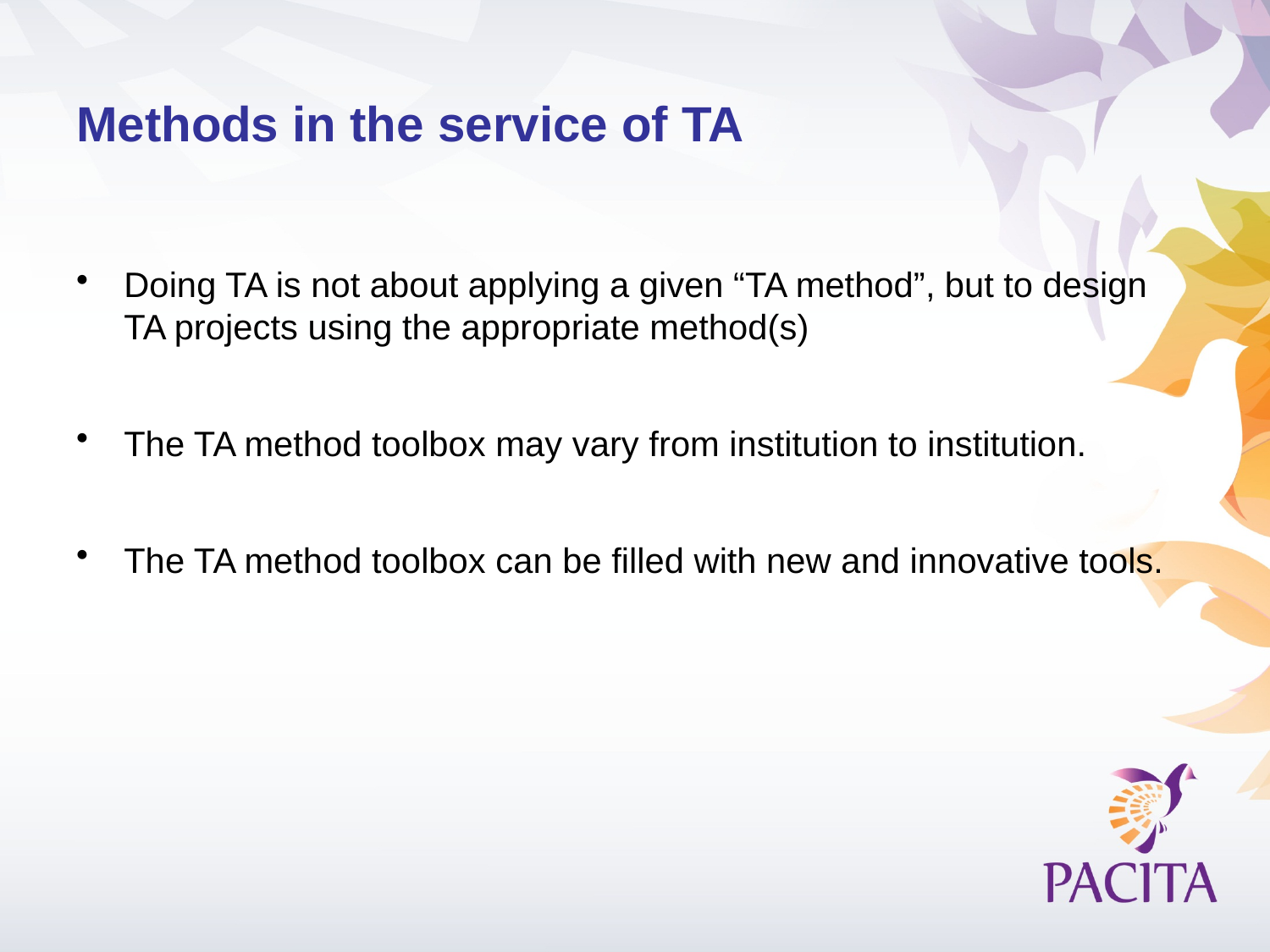

# Methods in the service of TA
Doing TA is not about applying a given “TA method”, but to design TA projects using the appropriate method(s)

The TA method toolbox may vary from institution to institution.

The TA method toolbox can be filled with new and innovative tools.